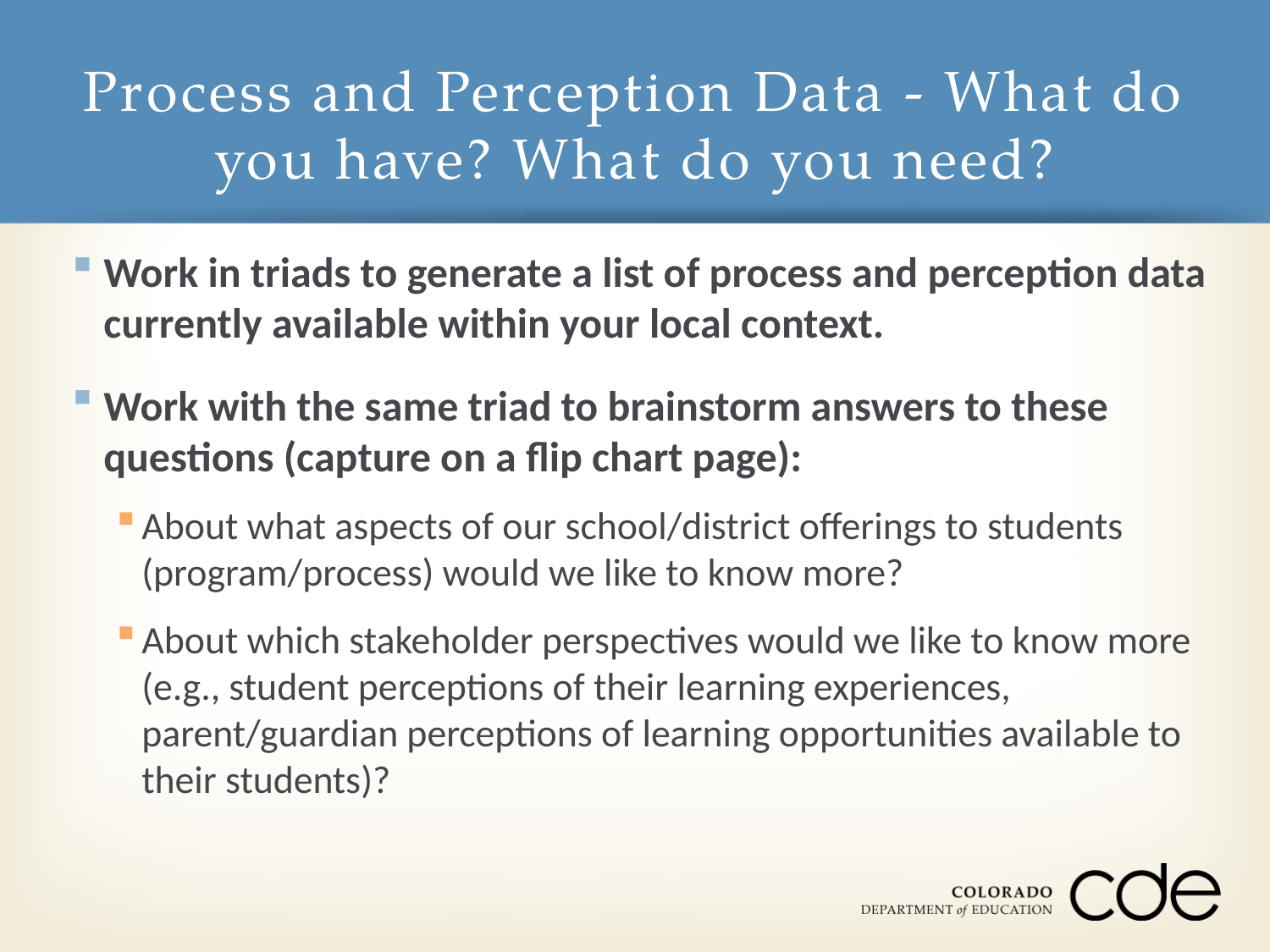

# Process and Perception Data - What do you have? What do you need?
Work in triads to generate a list of process and perception data currently available within your local context.
Work with the same triad to brainstorm answers to these questions (capture on a flip chart page):
About what aspects of our school/district offerings to students (program/process) would we like to know more?
About which stakeholder perspectives would we like to know more (e.g., student perceptions of their learning experiences, parent/guardian perceptions of learning opportunities available to their students)?